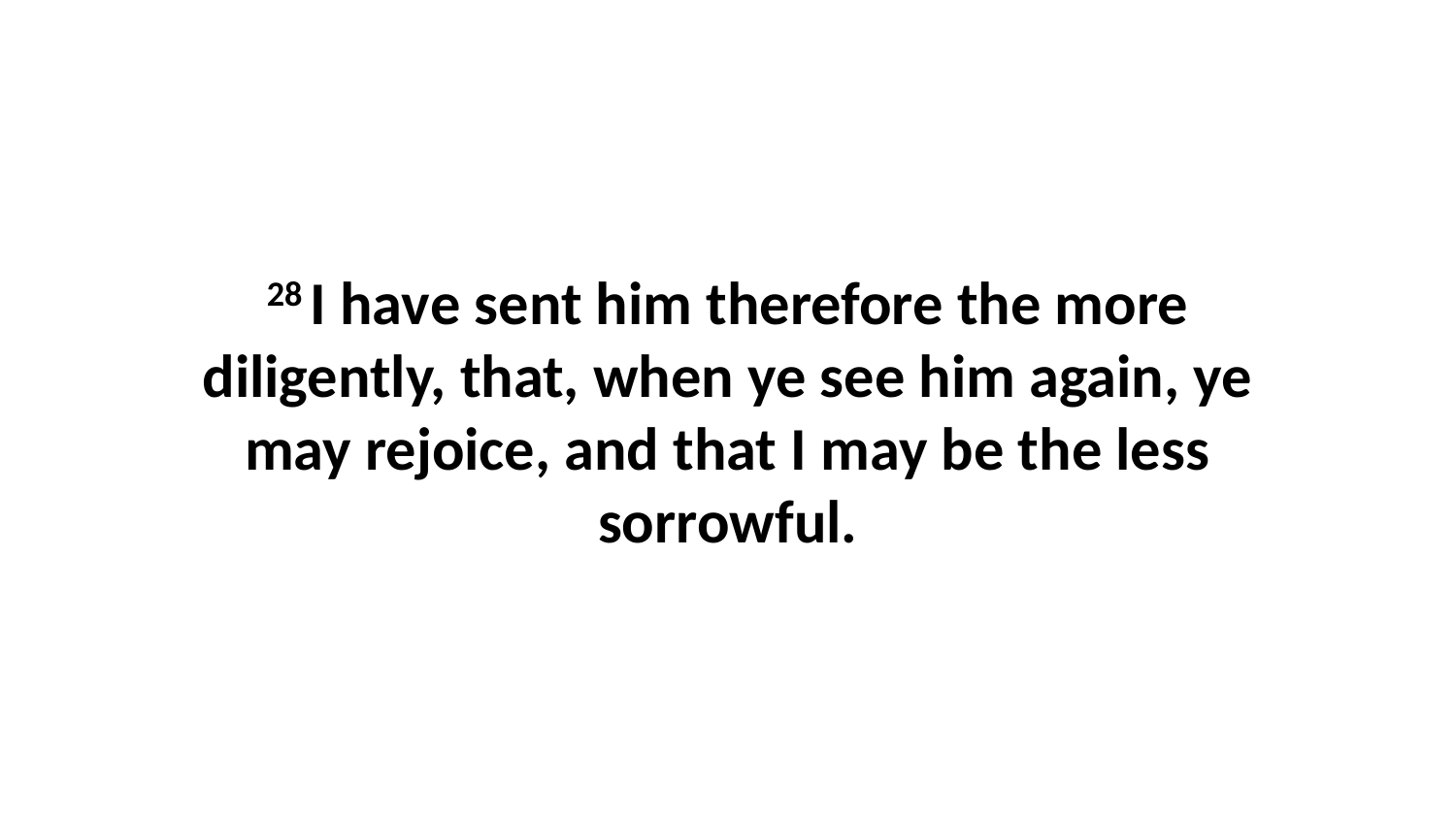

28 I have sent him therefore the more diligently, that, when ye see him again, ye may rejoice, and that I may be the less sorrowful.